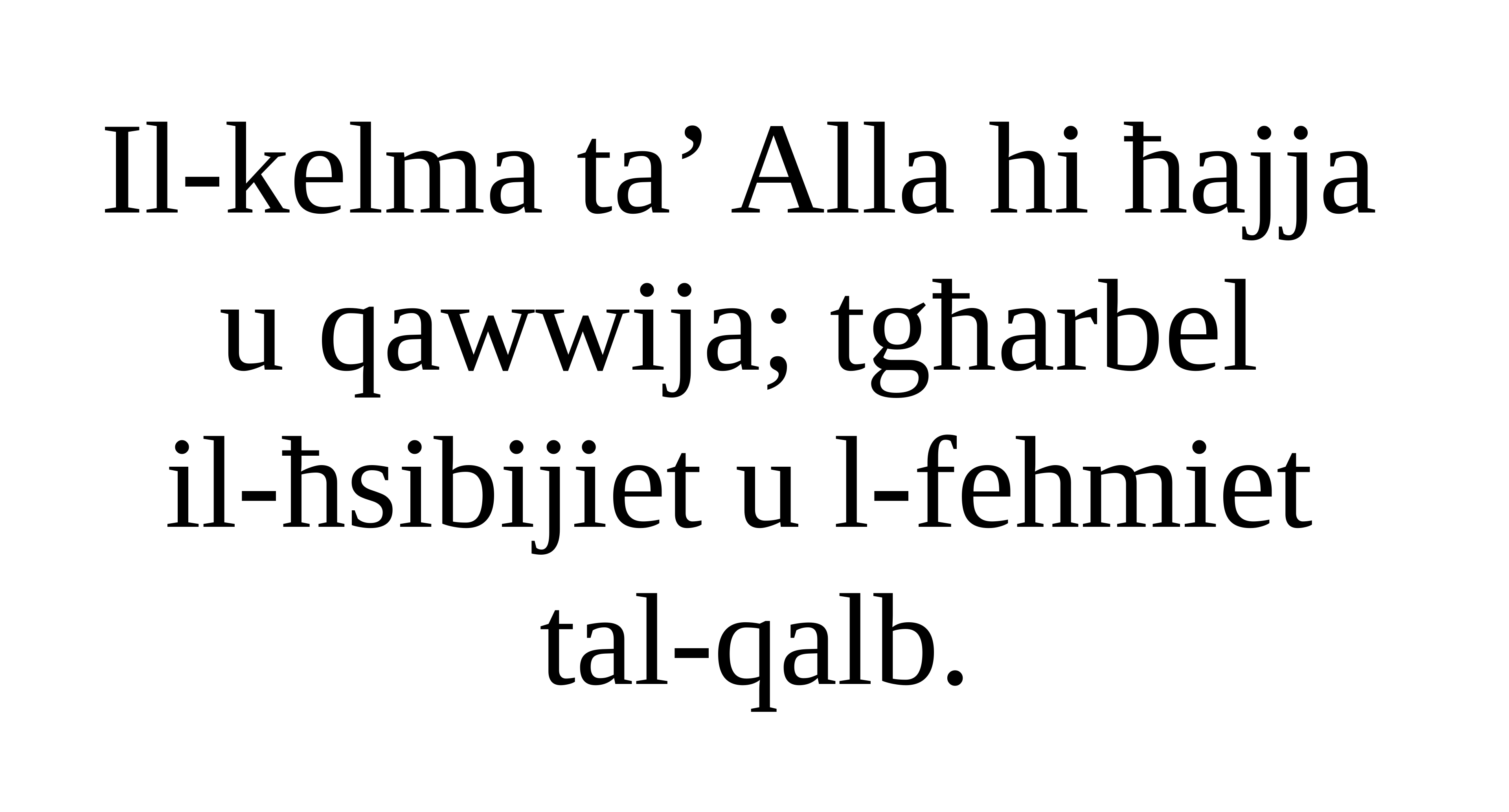

Il-kelma ta’ Alla hi ħajja
u qawwija; tgħarbel
il-ħsibijiet u l-fehmiet
tal-qalb.